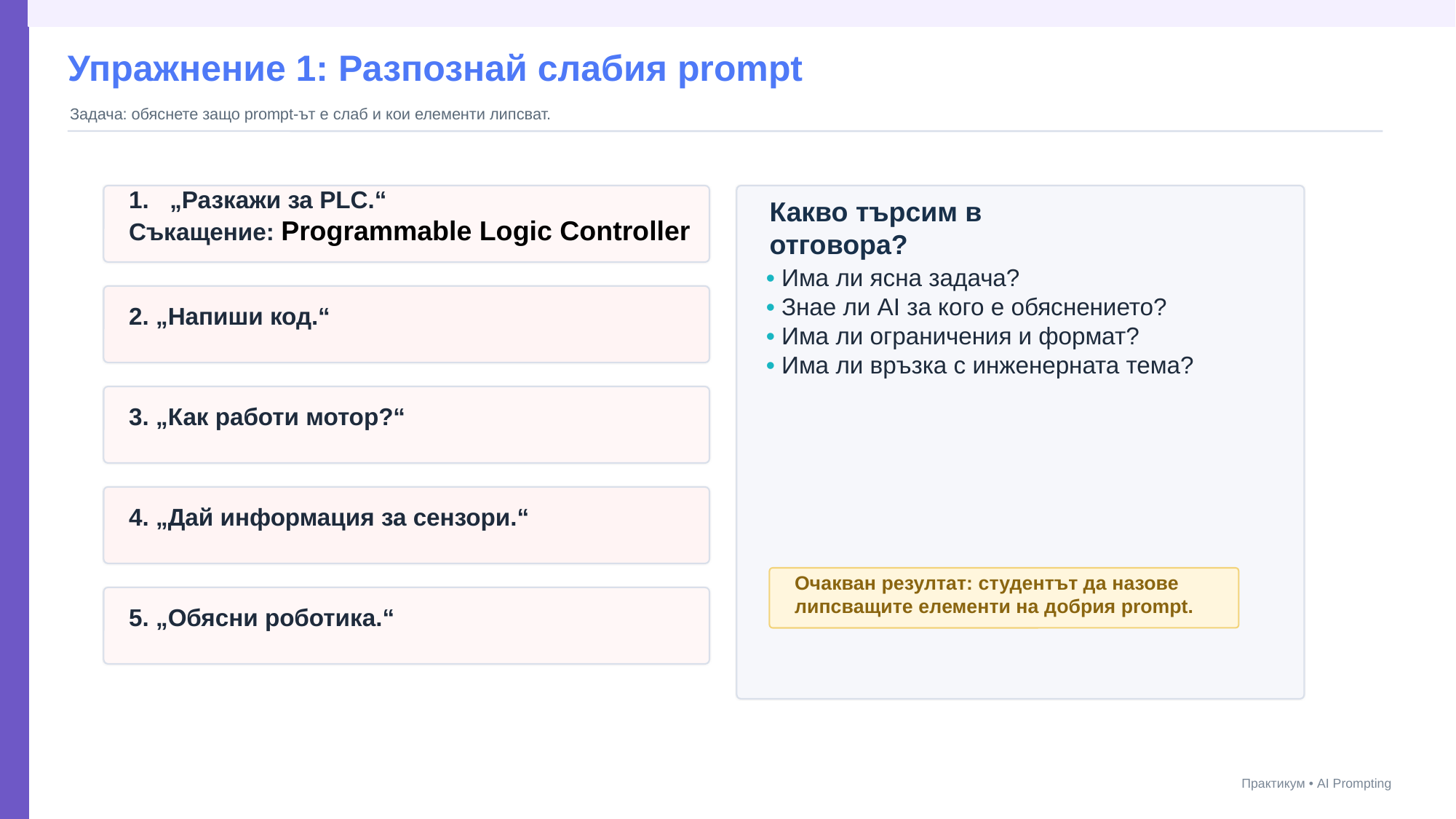

Упражнение 1: Разпознай слабия prompt
Задача: обяснете защо prompt-ът е слаб и кои елементи липсват.

„Разкажи за PLC.“
Съкащение: Programmable Logic Controller
Какво търсим в отговора?
• Има ли ясна задача?
• Знае ли AI за кого е обяснението?
• Има ли ограничения и формат?
• Има ли връзка с инженерната тема?

2. „Напиши код.“

3. „Как работи мотор?“

4. „Дай информация за сензори.“

Очакван резултат: студентът да назове липсващите елементи на добрия prompt.

5. „Обясни роботика.“
Практикум • AI Prompting